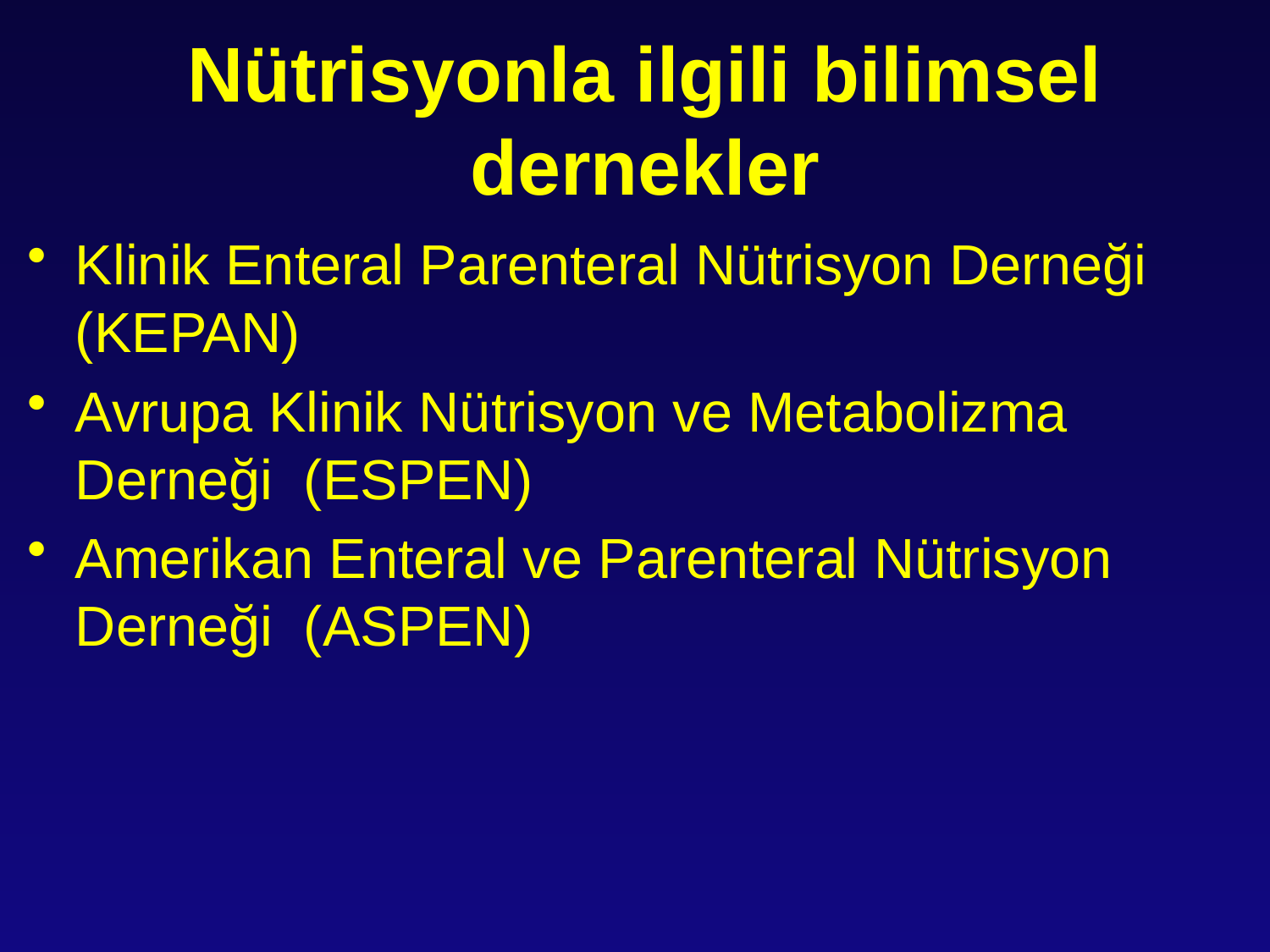

# Nütrisyonla ilgili bilimsel dernekler
Klinik Enteral Parenteral Nütrisyon Derneği (KEPAN)
Avrupa Klinik Nütrisyon ve Metabolizma Derneği  (ESPEN)
Amerikan Enteral ve Parenteral Nütrisyon Derneği  (ASPEN)